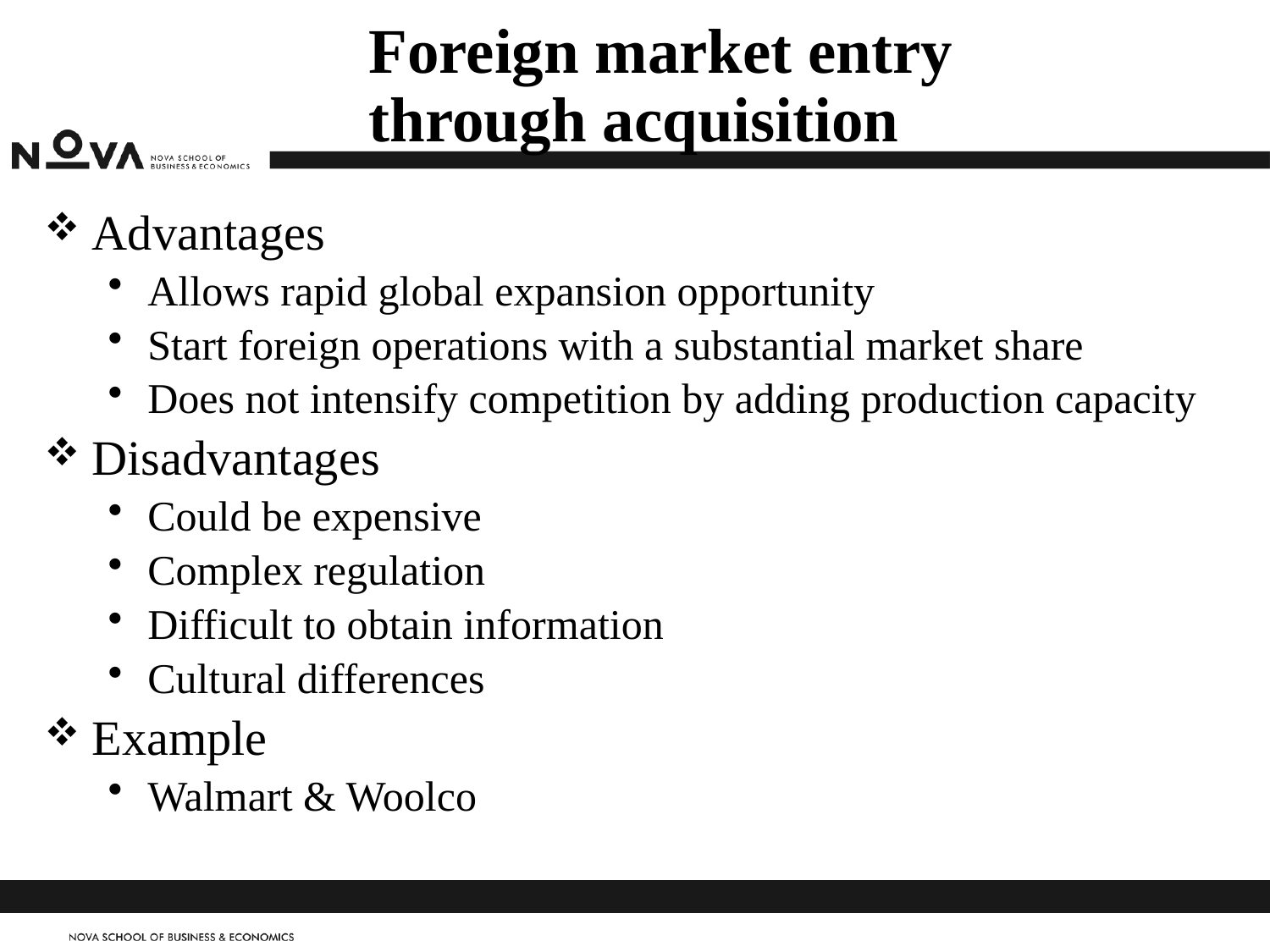

# Foreign market entry through acquisition
Advantages
Allows rapid global expansion opportunity
Start foreign operations with a substantial market share
Does not intensify competition by adding production capacity
Disadvantages
Could be expensive
Complex regulation
Difficult to obtain information
Cultural differences
Example
Walmart & Woolco